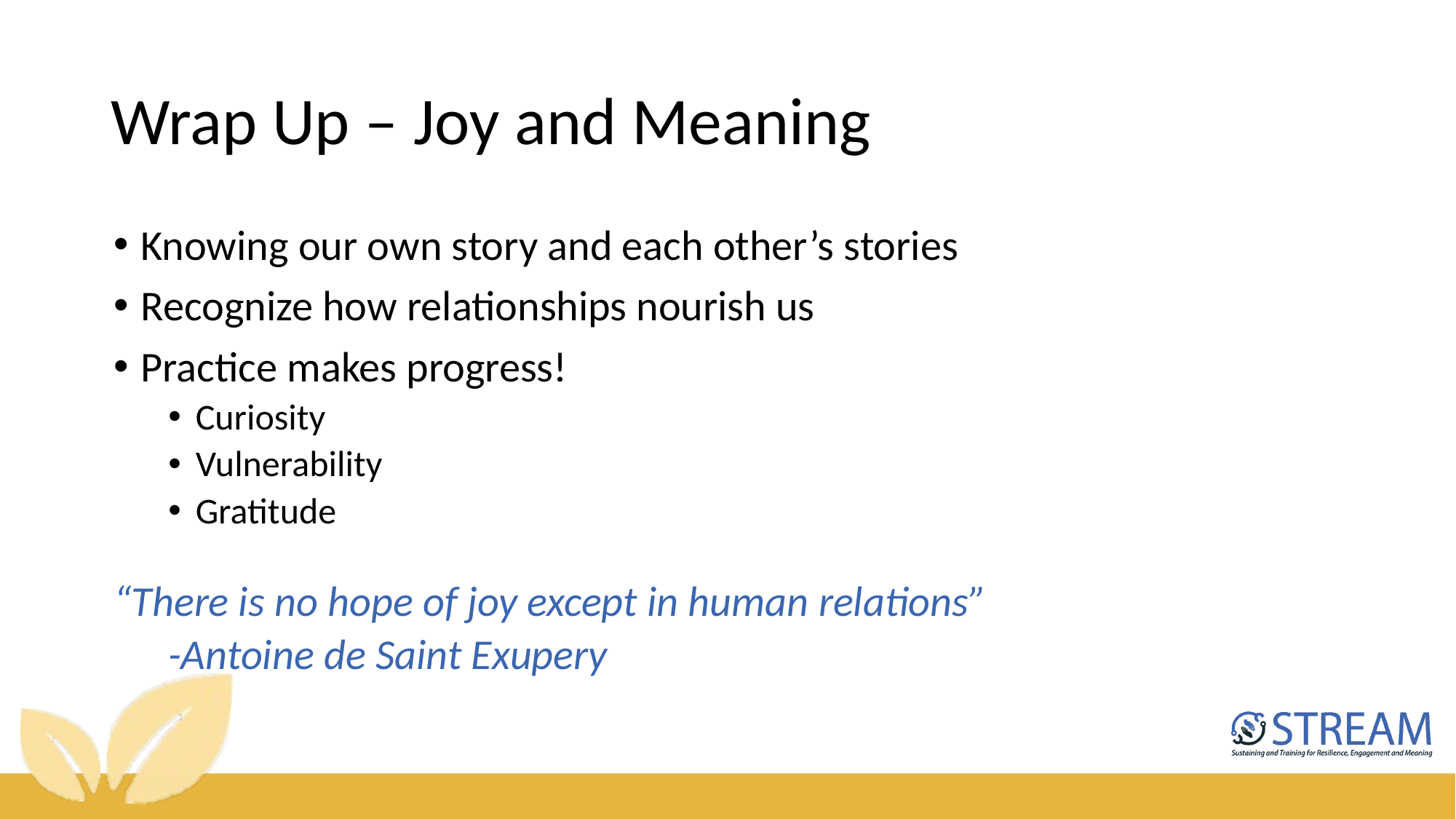

# Wrap Up – Joy and Meaning
Knowing our own story and each other’s stories
Recognize how relationships nourish us
Practice makes progress!
Curiosity
Vulnerability
Gratitude

“There is no hope of joy except in human relations”
-Antoine de Saint Exupery